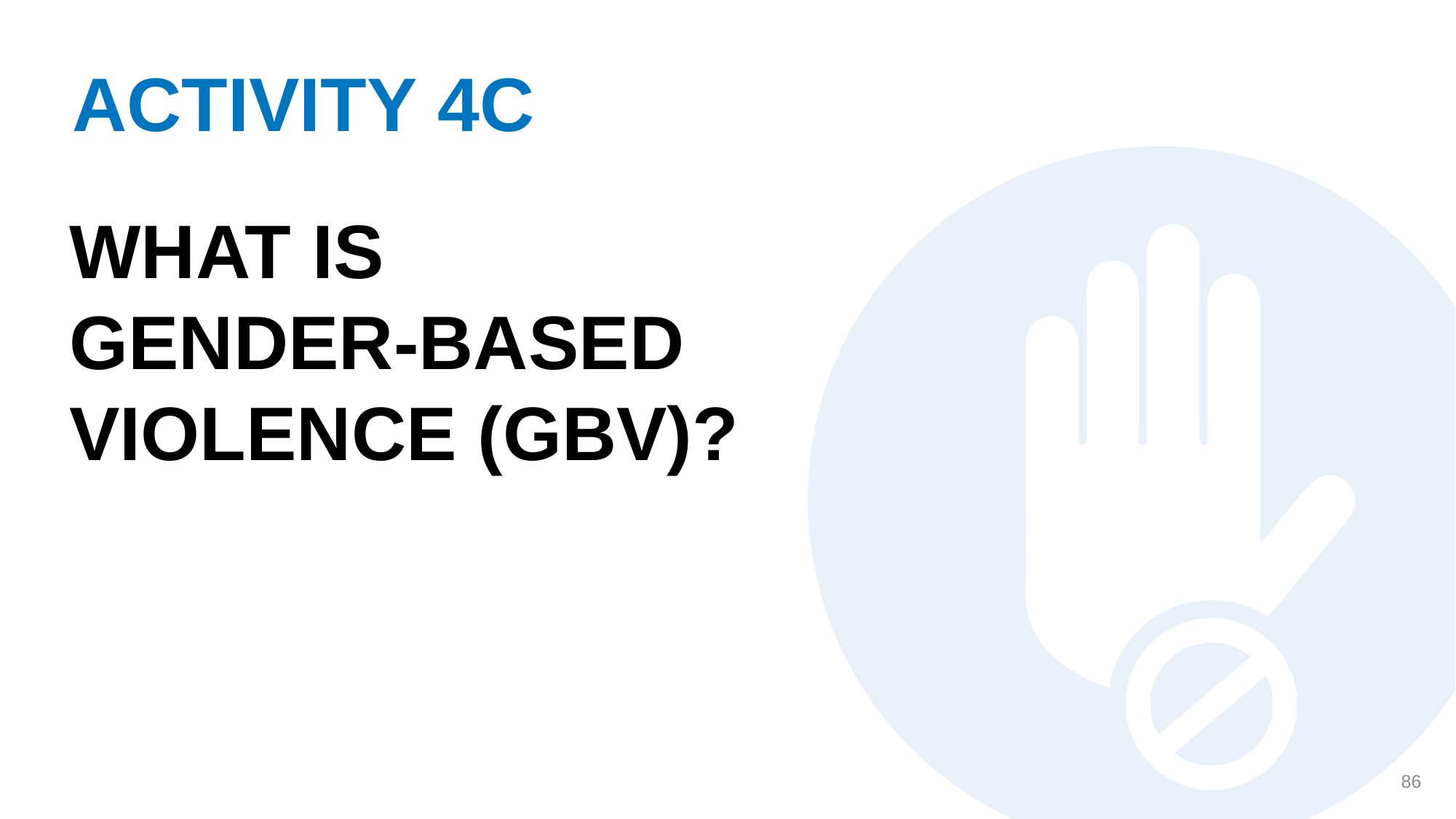

# ACTIVITY 4C

WHAT IS
GENDER-BASED
VIOLENCE (GBV)?
86